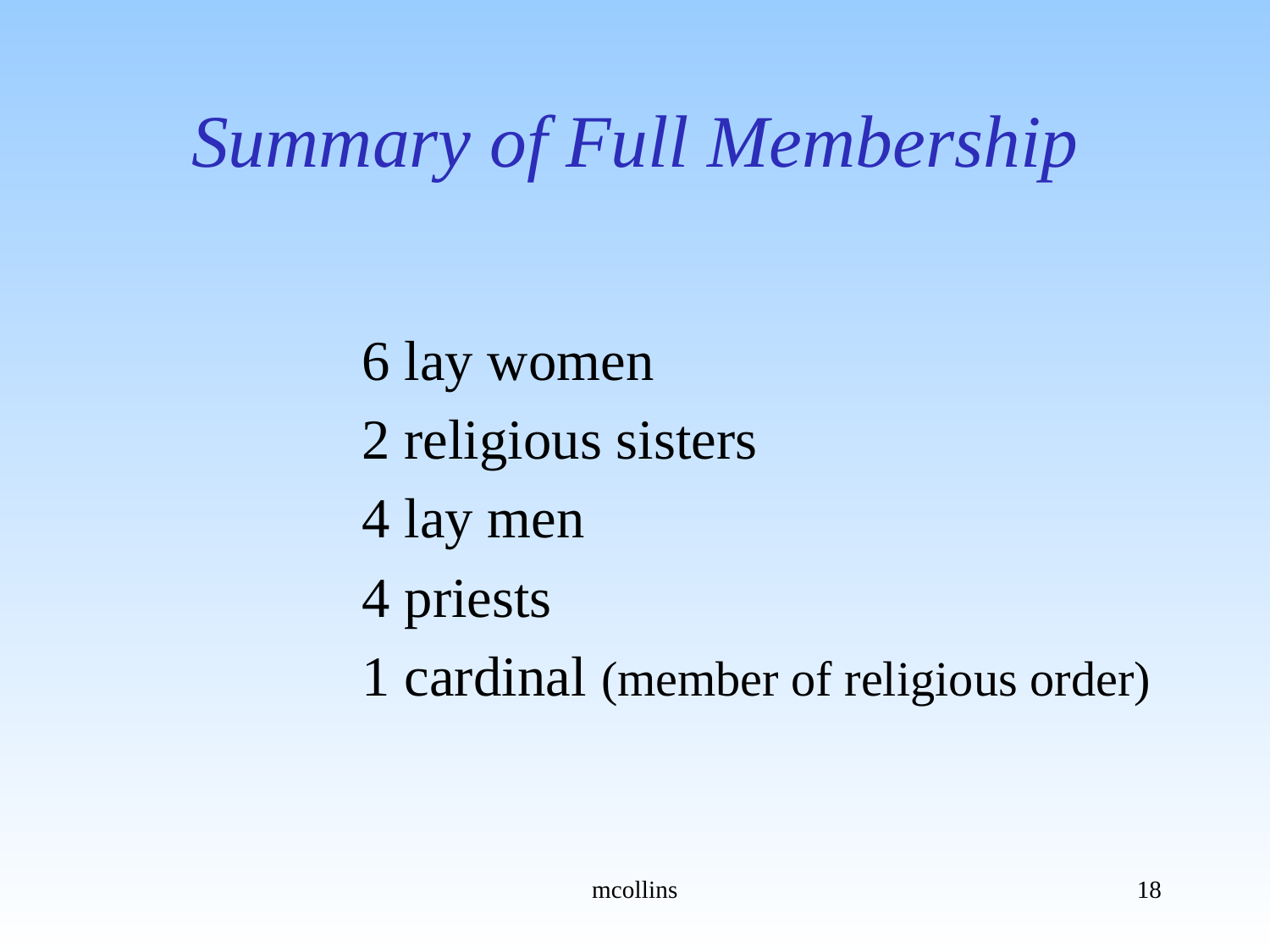

# Summary of Full Membership
		6 lay women
		2 religious sisters
		4 lay men
		4 priests
 		1 cardinal (member of religious order)

mcollins
18